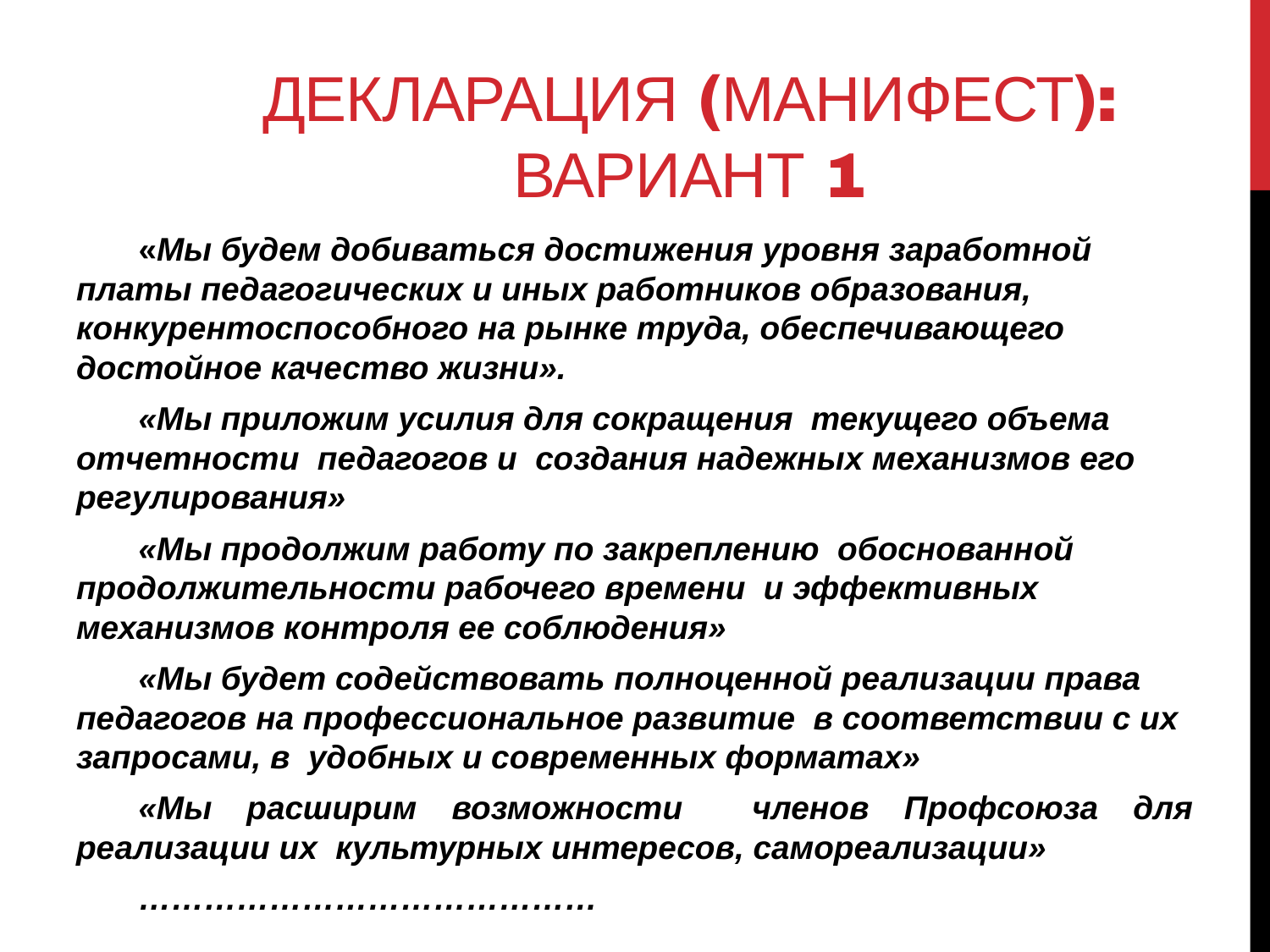

# Декларация (Манифест): вариант 1
	«Мы будем добиваться достижения уровня заработной платы педагогических и иных работников образования,  конкурентоспособного на рынке труда, обеспечивающего   достойное качество жизни».
	«Мы приложим усилия для сокращения  текущего объема отчетности  педагогов и  создания надежных механизмов его регулирования»
	«Мы продолжим работу по закреплению  обоснованной продолжительности рабочего времени  и эффективных механизмов контроля ее соблюдения»
    	«Мы будет содействовать полноценной реализации права педагогов на профессиональное развитие  в соответствии с их запросами, в  удобных и современных форматах»
	«Мы расширим возможности  членов Профсоюза для реализации их  культурных интересов, самореализации»
	……………………………………